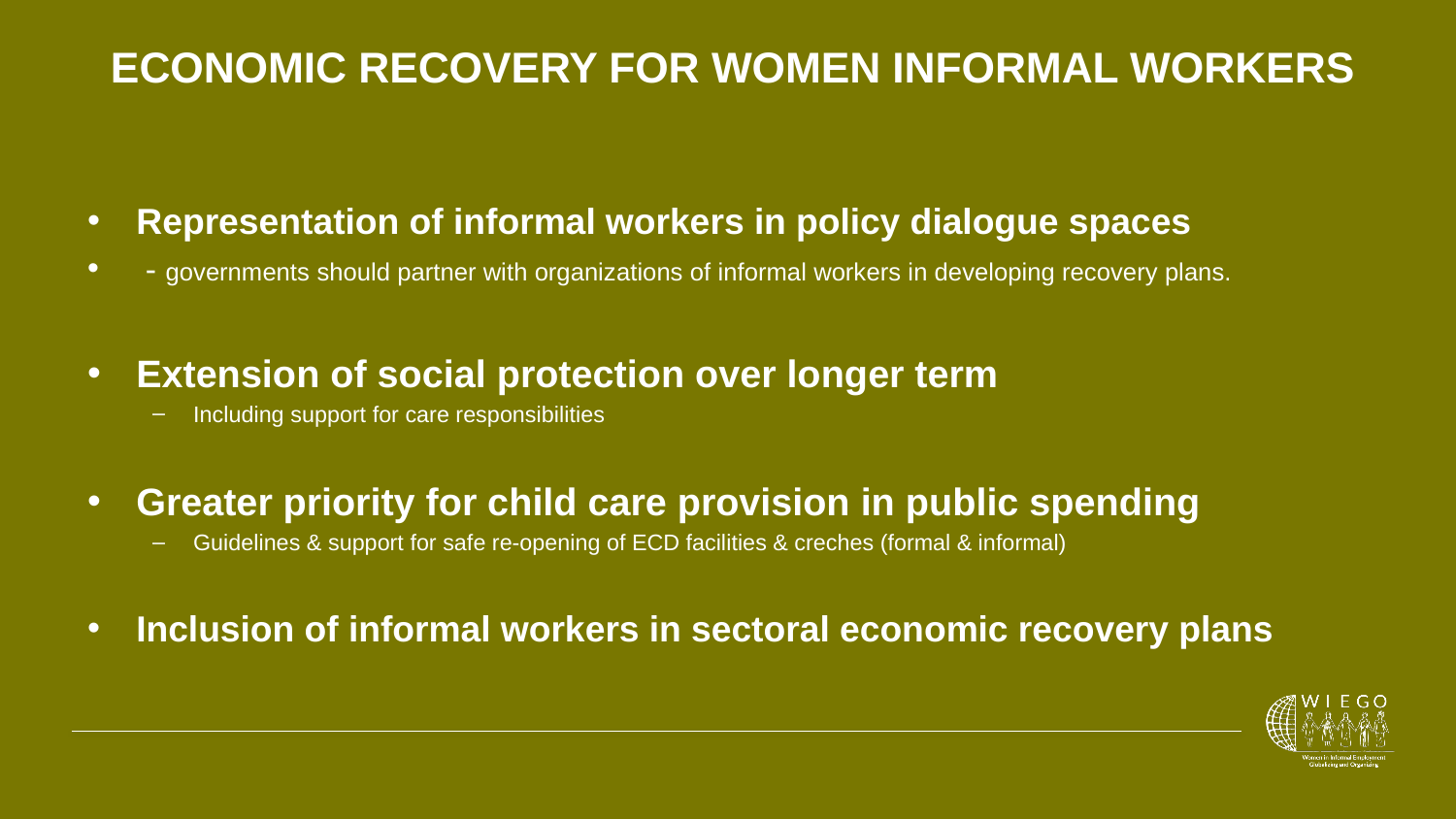

# Economic Recovery for women informal workers
Representation of informal workers in policy dialogue spaces
 - governments should partner with organizations of informal workers in developing recovery plans.

Extension of social protection over longer term
Including support for care responsibilities

Greater priority for child care provision in public spending
Guidelines & support for safe re-opening of ECD facilities & creches (formal & informal)

Inclusion of informal workers in sectoral economic recovery plans